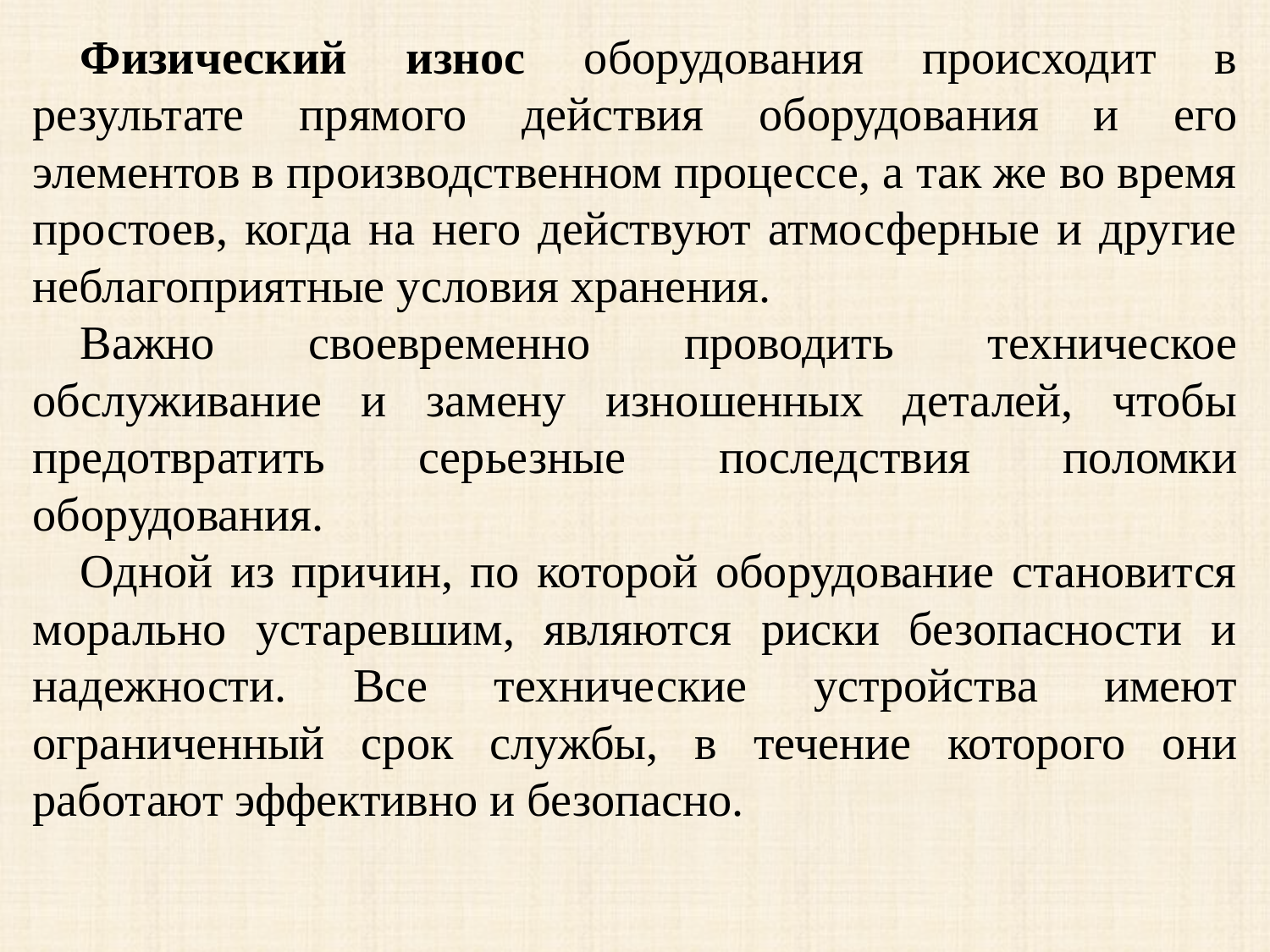

Физический износ оборудования происходит в результате прямого действия оборудования и его элементов в производственном процессе, а так же во время простоев, когда на него действуют атмосферные и другие неблагоприятные условия хранения.
Важно своевременно проводить техническое обслуживание и замену изношенных деталей, чтобы предотвратить серьезные последствия поломки оборудования.
Одной из причин, по которой оборудование становится морально устаревшим, являются риски безопасности и надежности. Все технические устройства имеют ограниченный срок службы, в течение которого они работают эффективно и безопасно.